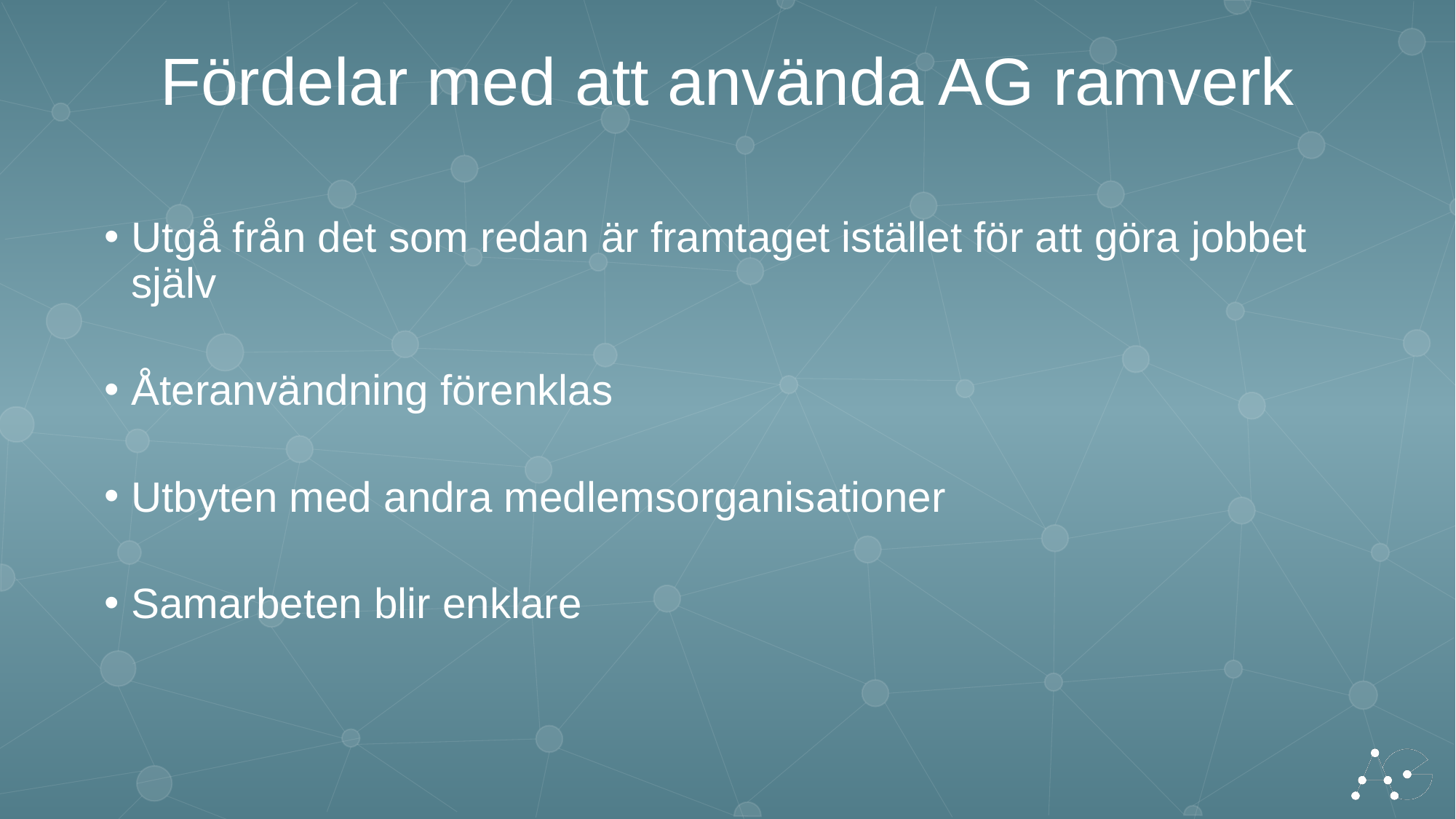

Fördelar med att använda AG ramverk

Utgå från det som redan är framtaget istället för att göra jobbet själv

Återanvändning förenklas

Utbyten med andra medlemsorganisationer

Samarbeten blir enklare